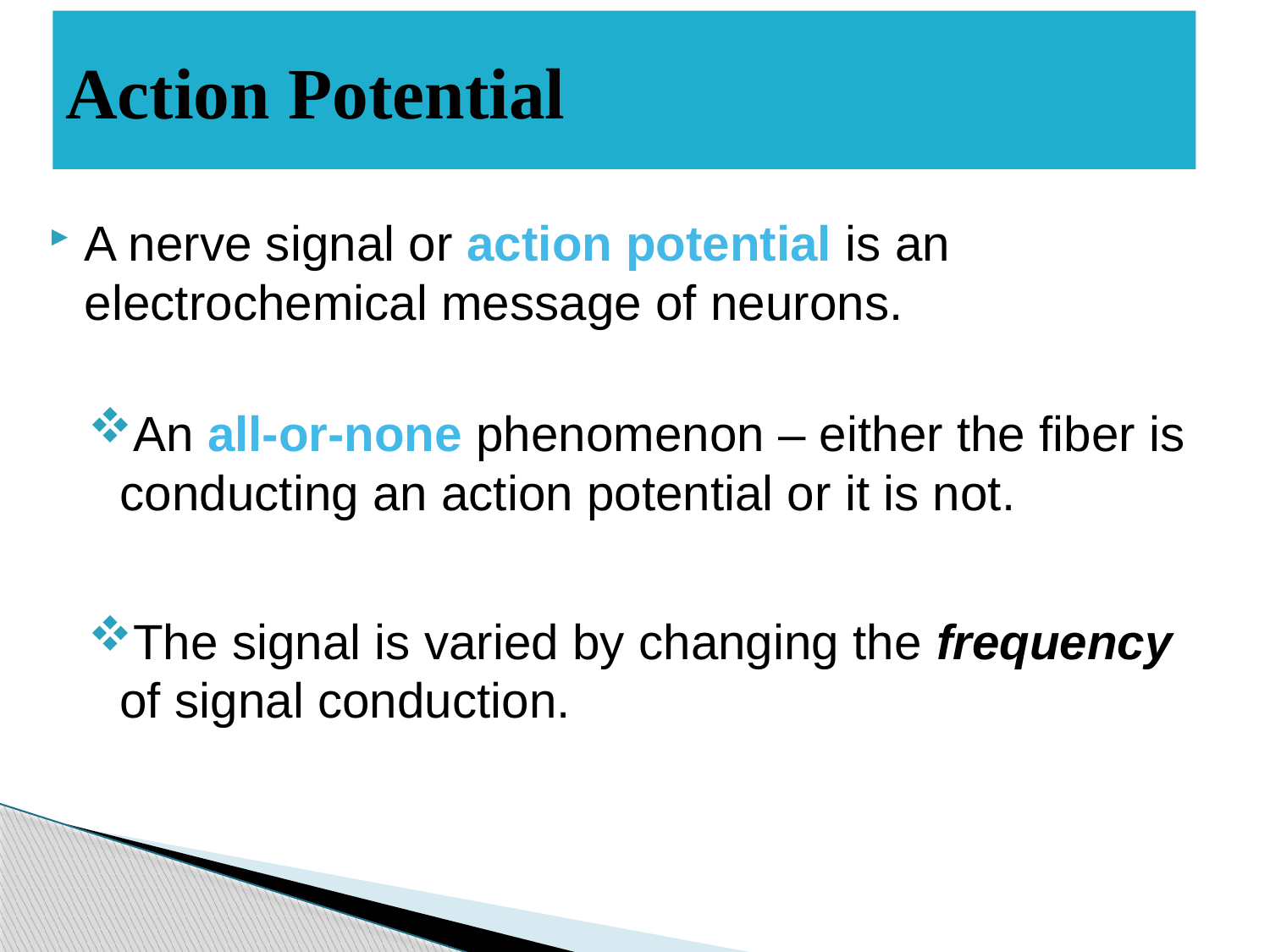

# Action Potential
A nerve signal or action potential is an electrochemical message of neurons.

An all-or-none phenomenon – either the fiber is conducting an action potential or it is not.

The signal is varied by changing the frequency of signal conduction.